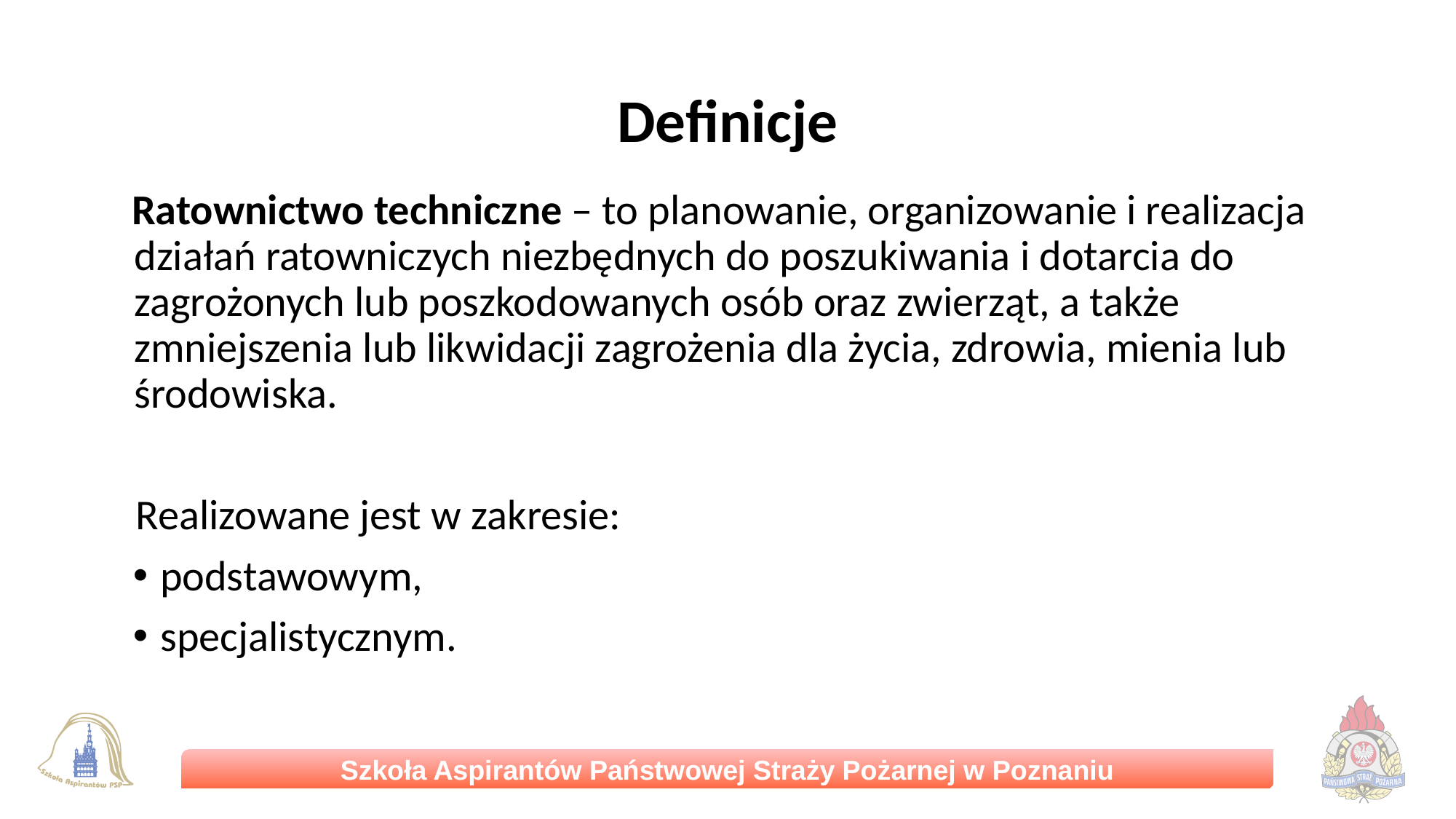

# Definicje
   Ratownictwo techniczne – to planowanie, organizowanie i realizacja działań ratowniczych niezbędnych do poszukiwania i dotarcia do zagrożonych lub poszkodowanych osób oraz zwierząt, a także zmniejszenia lub likwidacji zagrożenia dla życia, zdrowia, mienia lub środowiska.

   Realizowane jest w zakresie:
podstawowym,
specjalistycznym.